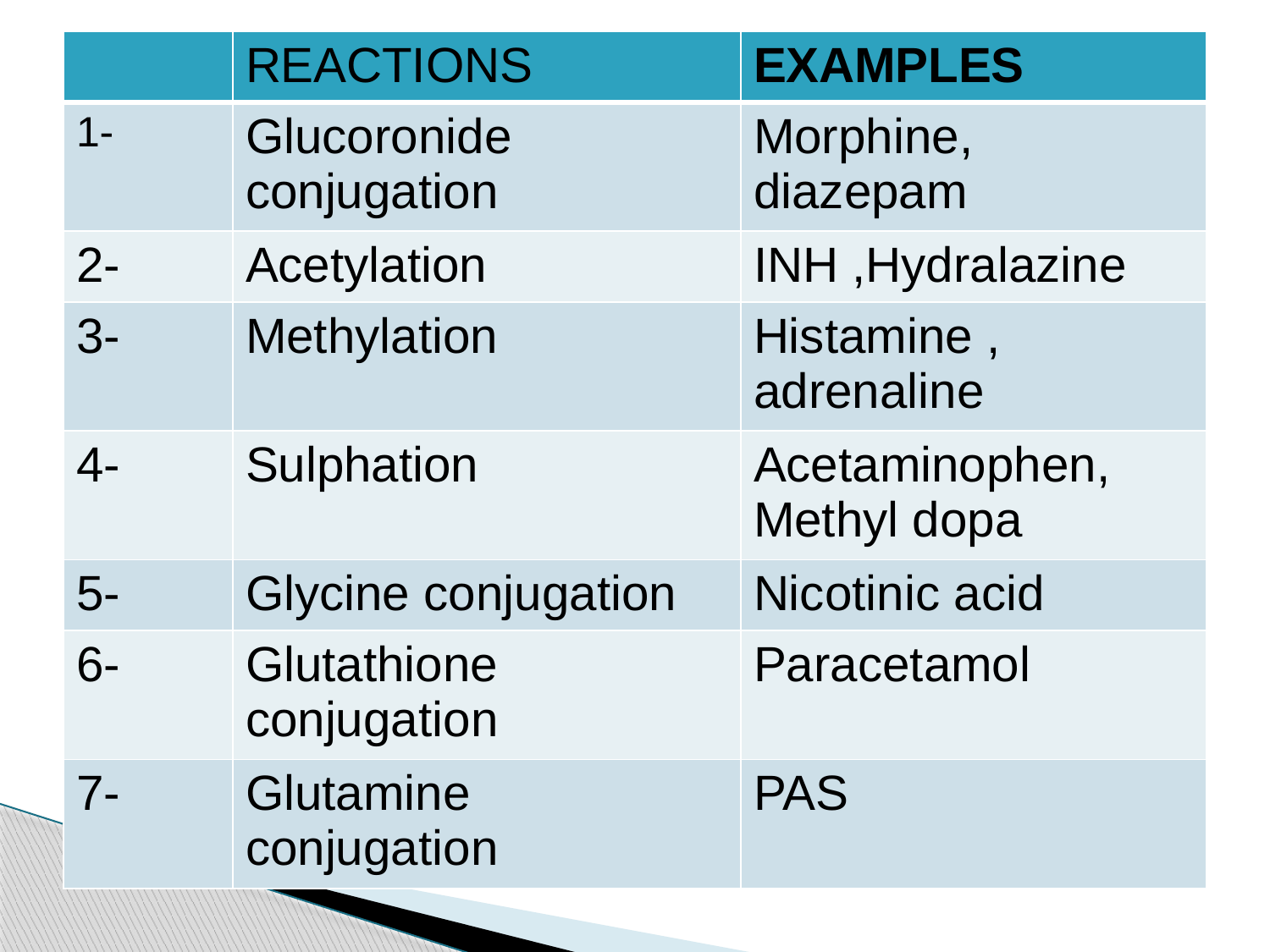

|  | REACTIONS | EXAMPLES |
| --- | --- | --- |
| 1- | Glucoronide conjugation | Morphine, diazepam |
| 2- | Acetylation | INH ,Hydralazine |
| 3- | Methylation | Histamine , adrenaline |
| 4- | Sulphation | Acetaminophen, Methyl dopa |
| 5- | Glycine conjugation | Nicotinic acid |
| 6- | Glutathione conjugation | Paracetamol |
| 7- | Glutamine conjugation | PAS |